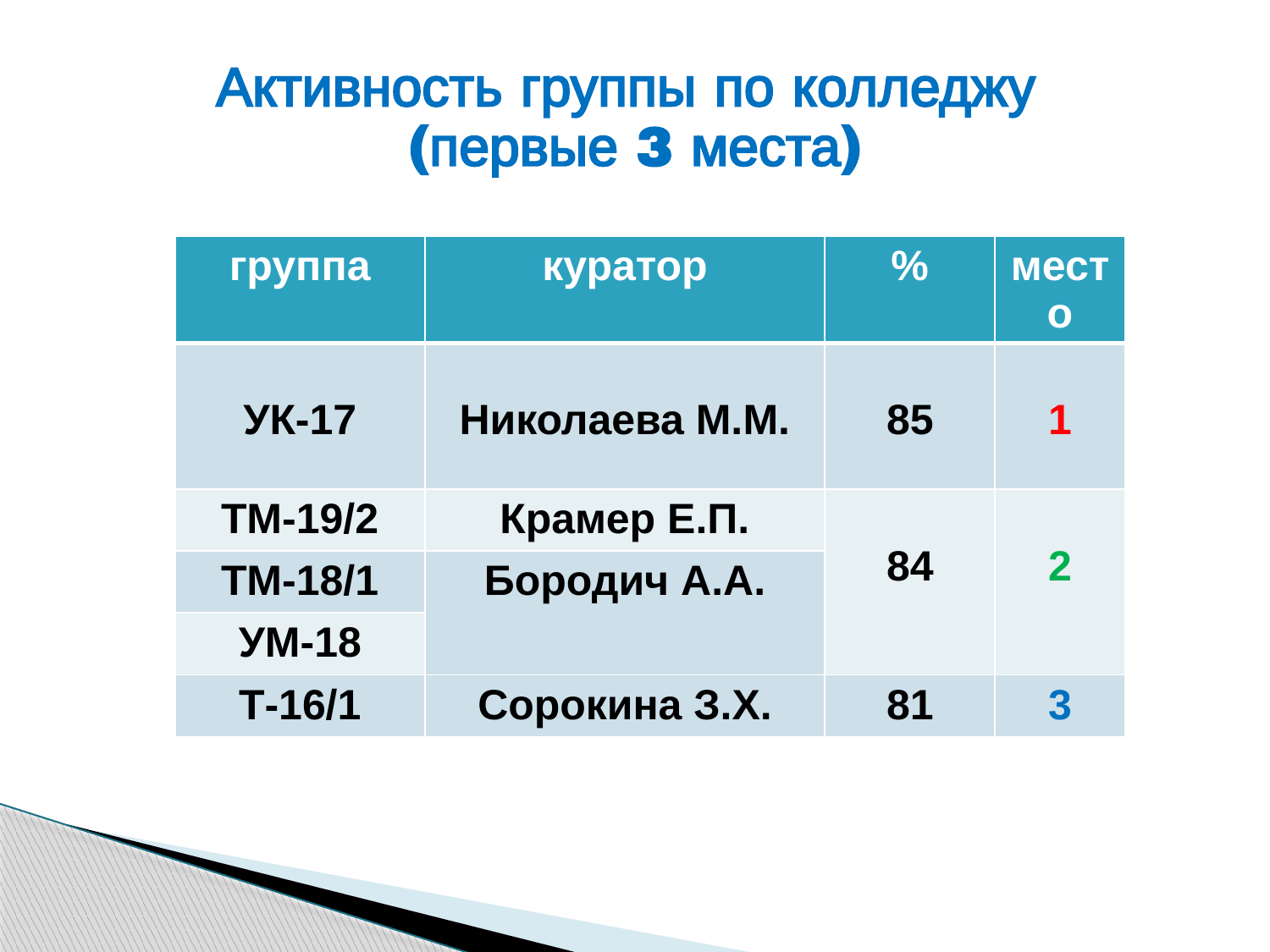

# Активность группы по колледжу (первые 3 места)
| группа | куратор | % | место |
| --- | --- | --- | --- |
| УК-17 | Николаева М.М. | 85 | 1 |
| ТМ-19/2 | Крамер Е.П. | 84 | 2 |
| ТМ-18/1 | Бородич А.А. |  |  |
| УМ-18 |  |  |  |
| Т-16/1 | Сорокина З.Х. | 81 | 3 |